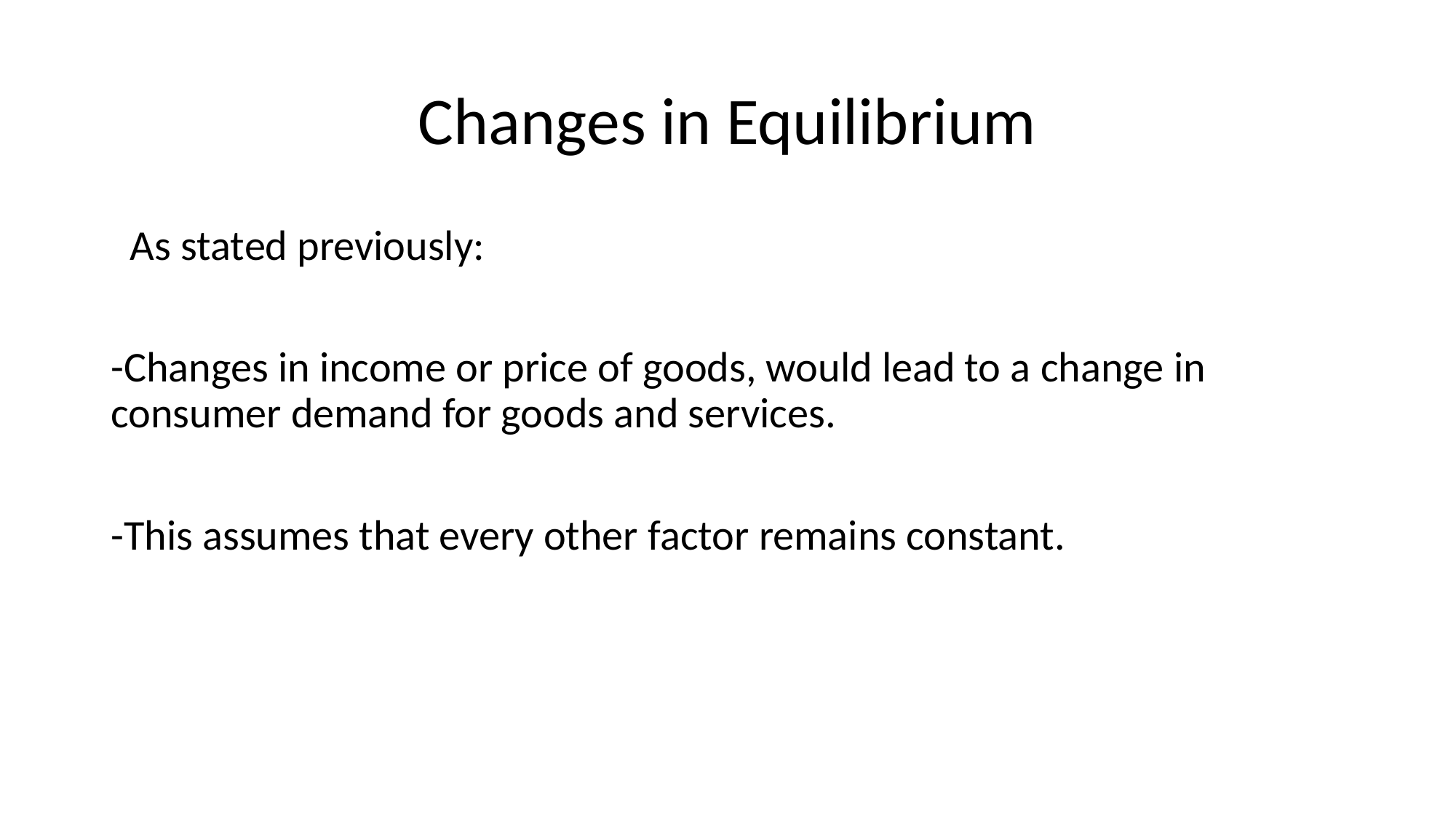

# Changes in Equilibrium
  As stated previously:

-Changes in income or price of goods, would lead to a change in consumer demand for goods and services.

-This assumes that every other factor remains constant.